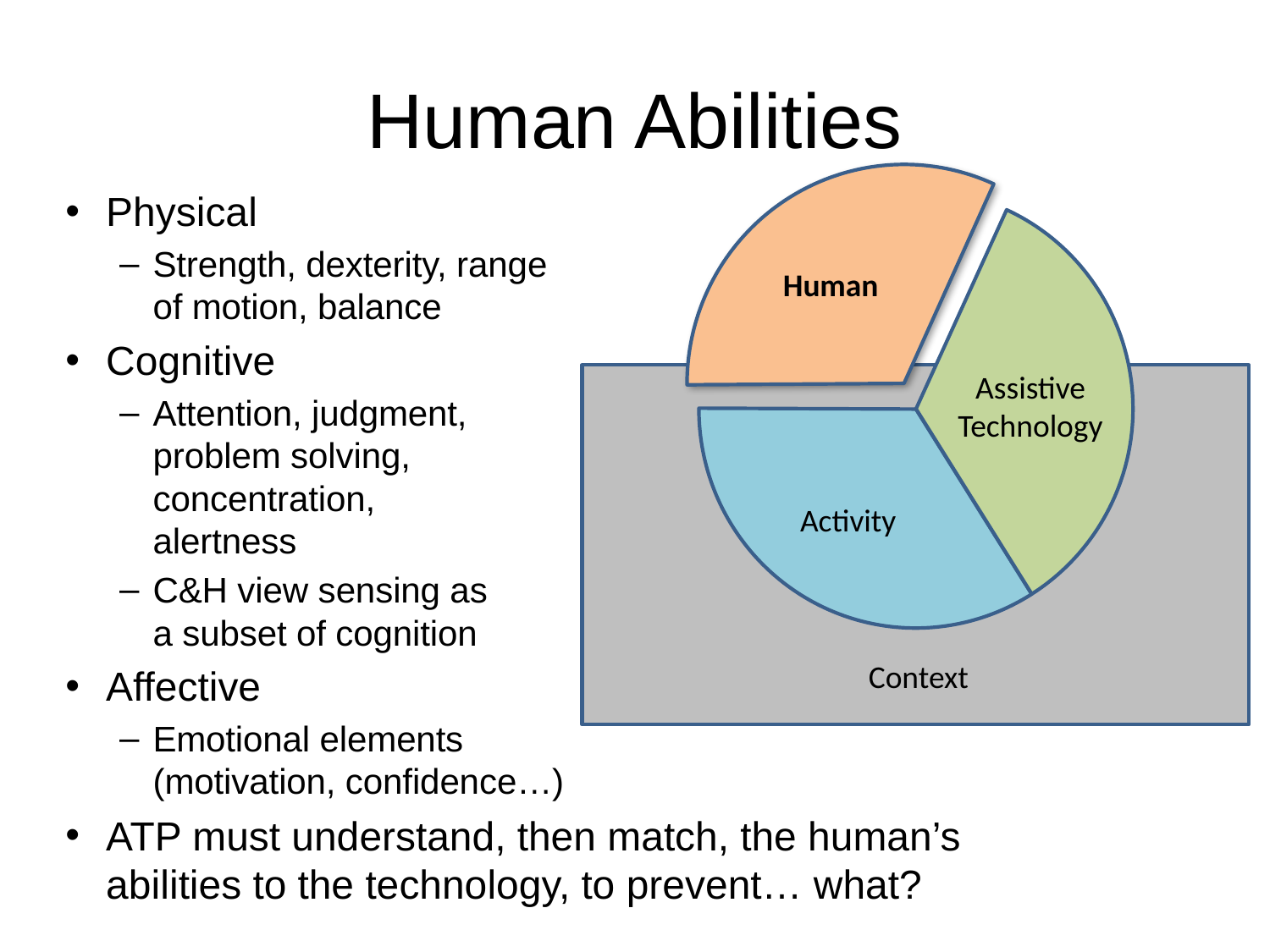

# Human Abilities

Physical
Strength, dexterity, range
of motion, balance
Cognitive
Attention, judgment,
problem solving,
concentration,
alertness
C&H view sensing as
a subset of cognition
Affective
Emotional elements
(motivation, confidence…)
ATP must understand, then match, the human’s
abilities to the technology, to prevent… what?

Human
Assistive
Technology

Activity
Context